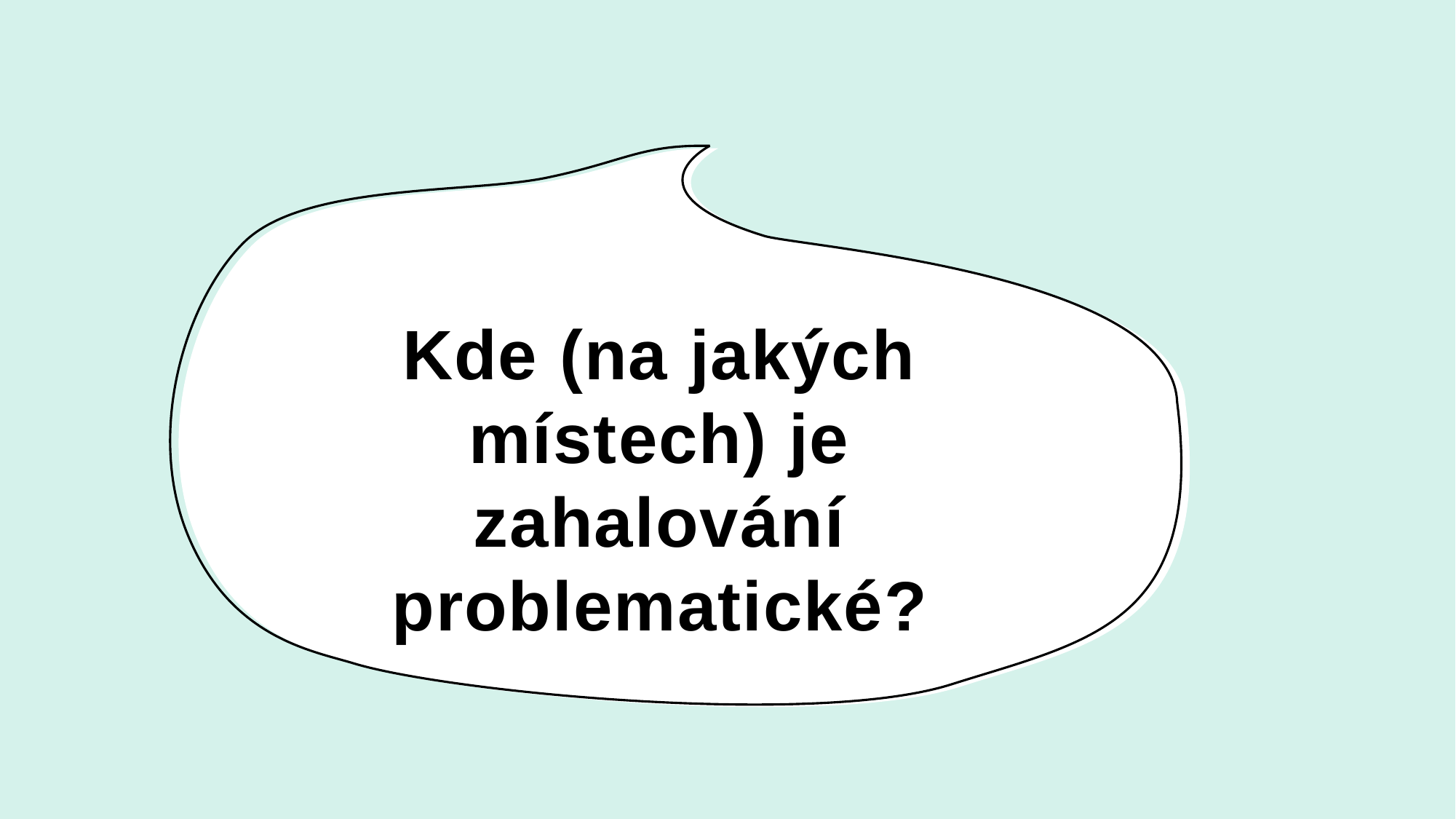

# Kde (na jakých místech) je zahalování problematické?